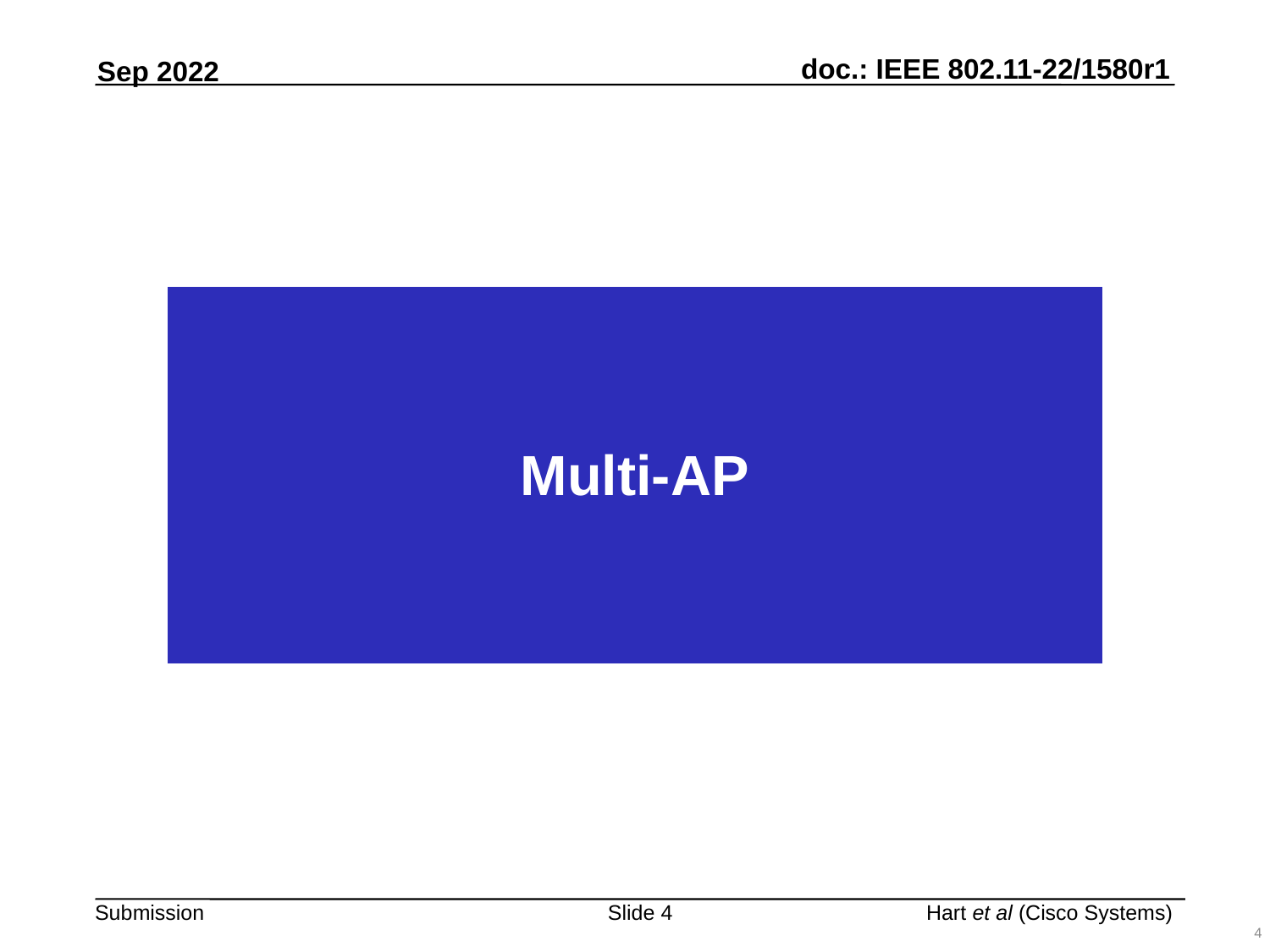

| Multi-AP |
| --- |
Hart et al (Cisco Systems)
4